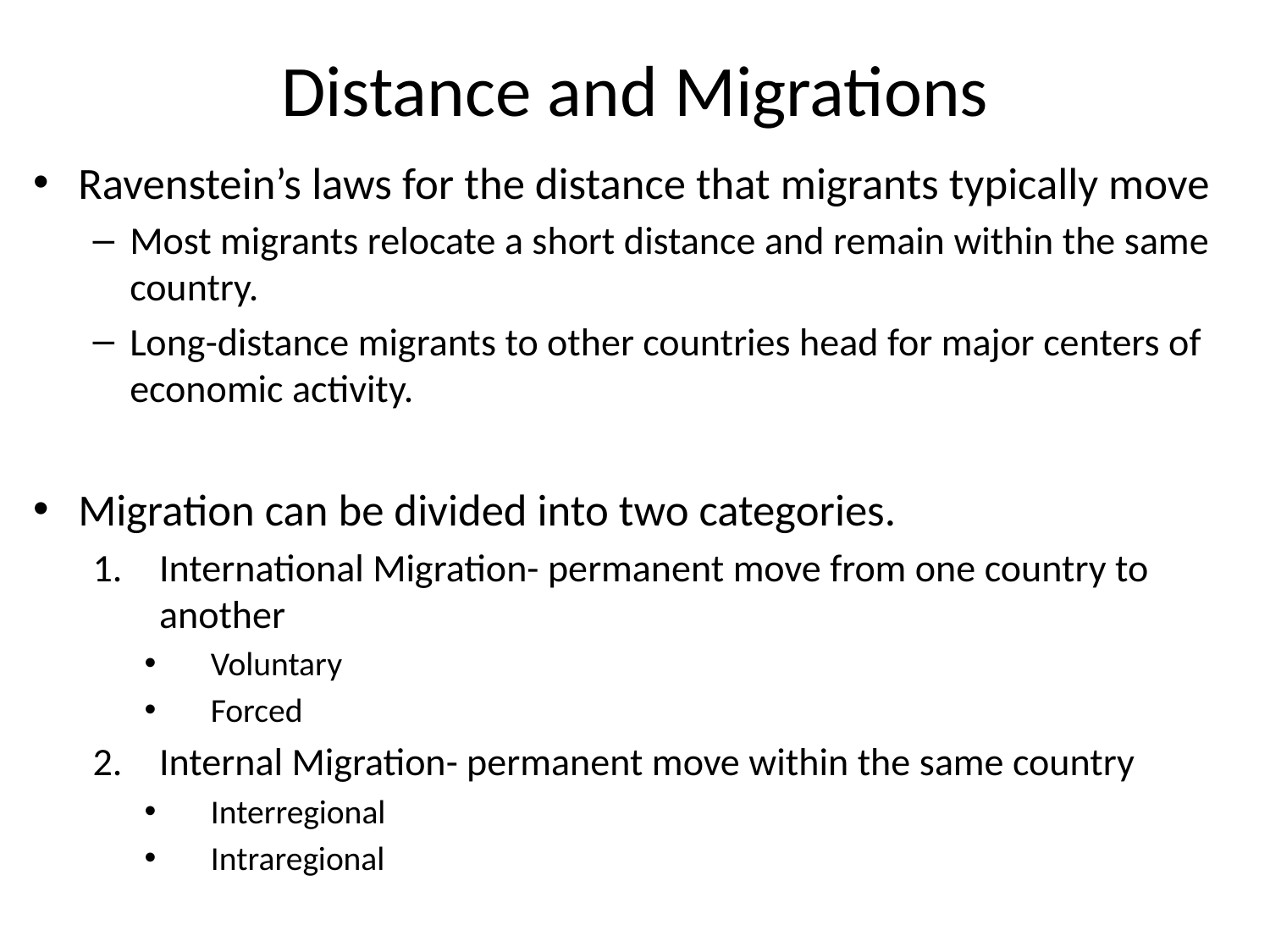

# Distance and Migrations
Ravenstein’s laws for the distance that migrants typically move
Most migrants relocate a short distance and remain within the same country.
Long-distance migrants to other countries head for major centers of economic activity.

Migration can be divided into two categories.
International Migration- permanent move from one country to another
Voluntary
Forced
Internal Migration- permanent move within the same country
Interregional
Intraregional